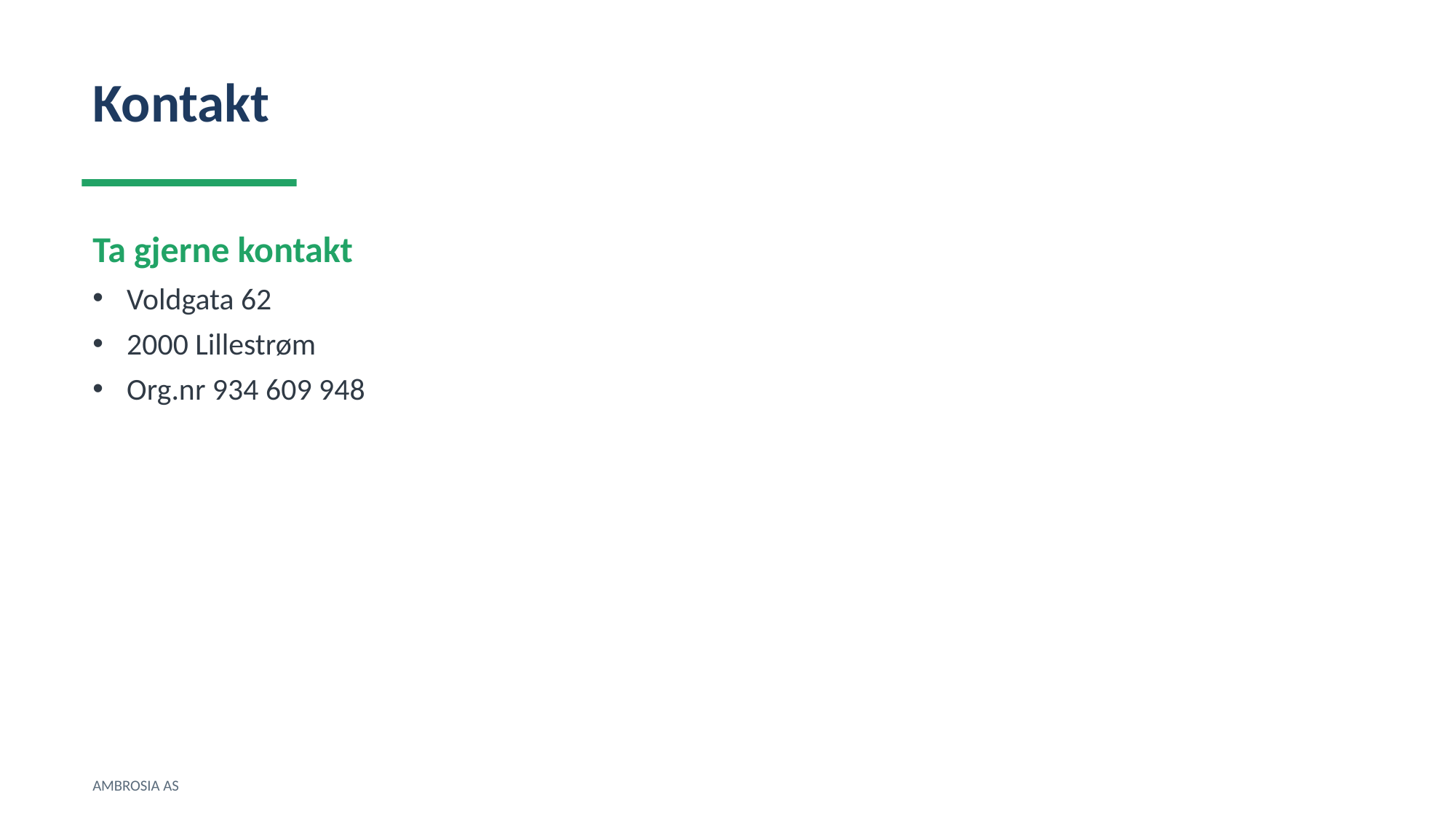

Kontakt

Ta gjerne kontakt
Voldgata 62
2000 Lillestrøm
Org.nr 934 609 948
AMBROSIA AS